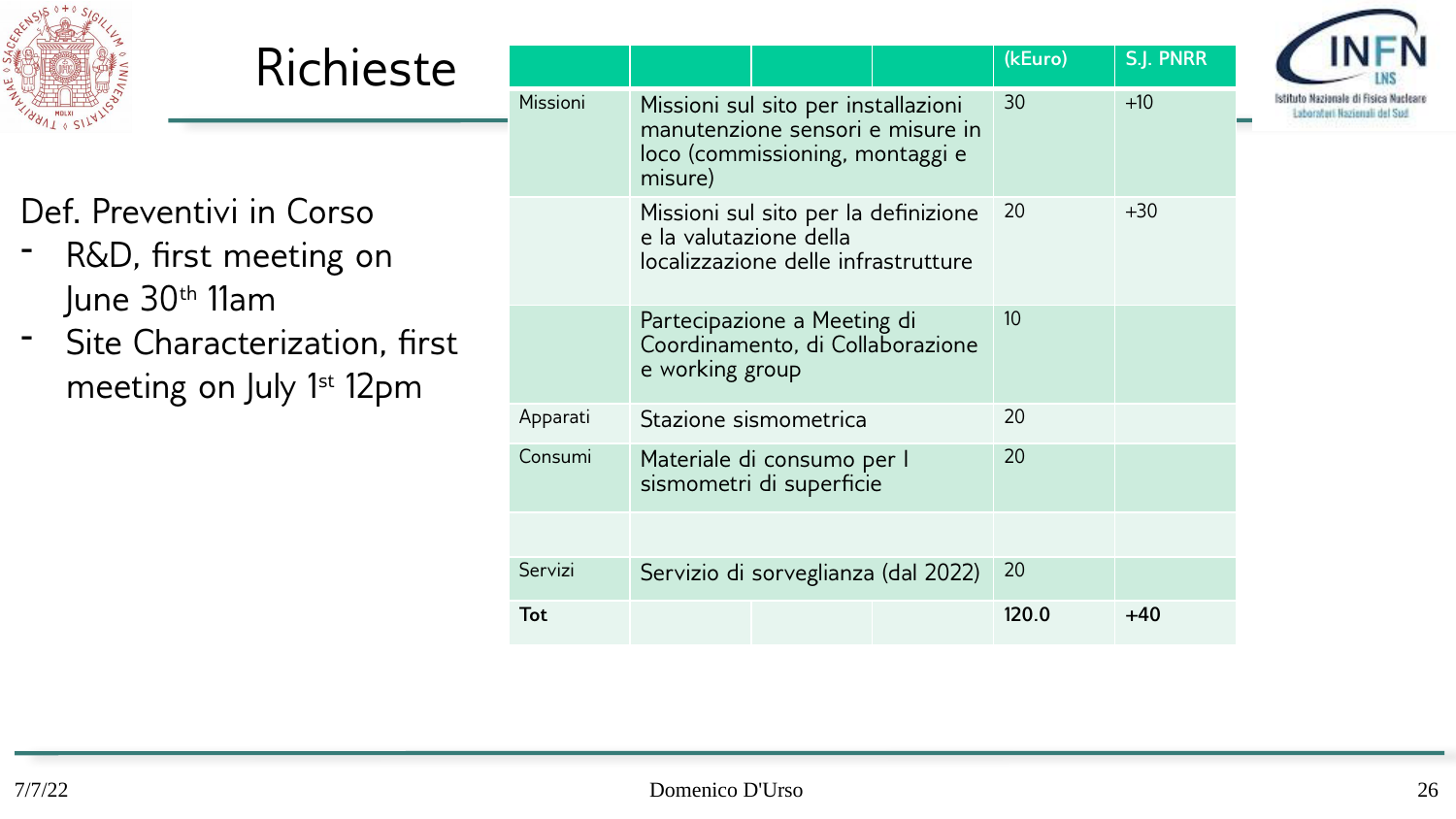

# Richieste
|  |  |  |  | (kEuro) | S.J. PNRR |
| --- | --- | --- | --- | --- | --- |
| Missioni | Missioni sul sito per installazioni manutenzione sensori e misure in loco (commissioning, montaggi e misure) |  |  | 30 | +10 |
|  | Missioni sul sito per la definizione e la valutazione della localizzazione delle infrastrutture |  |  | 20 | +30 |
|  | Partecipazione a Meeting di Coordinamento, di Collaborazione e working group |  |  | 10 |  |
| Apparati | Stazione sismometrica |  |  | 20 |  |
| Consumi | Materiale di consumo per I sismometri di superficie |  |  | 20 |  |
|  |  |  |  |  |  |
| Servizi | Servizio di sorveglianza (dal 2022) |  |  | 20 |  |
| Tot |  |  |  | 120.0 | +40 |
Def. Preventivi in Corso
R&D, first meeting on June 30th 11am
Site Characterization, first meeting on July 1st 12pm
7/7/22
Domenico D'Urso
26